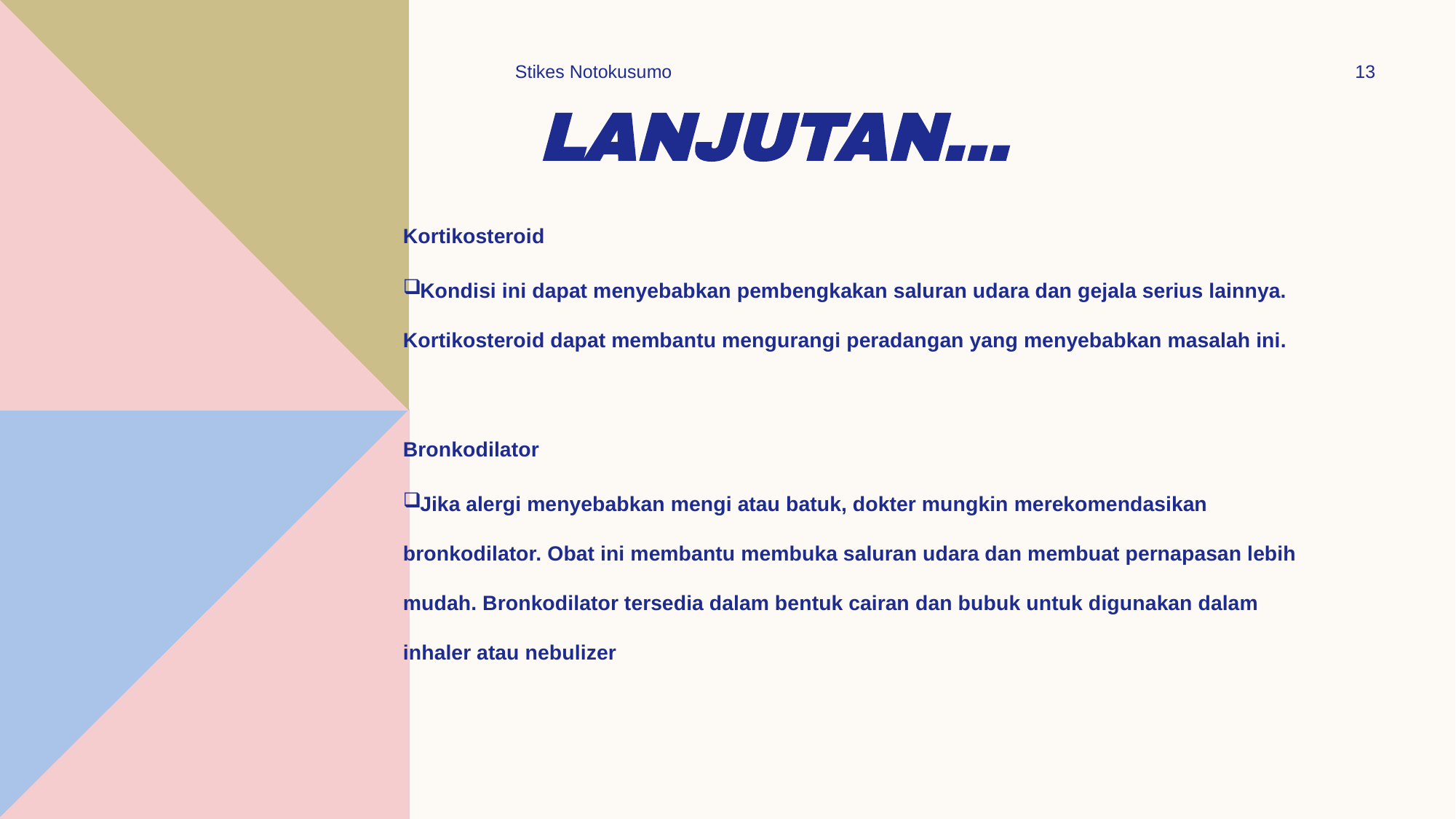

Stikes Notokusumo
13
# Lanjutan…
Kortikosteroid
Kondisi ini dapat menyebabkan pembengkakan saluran udara dan gejala serius lainnya. Kortikosteroid dapat membantu mengurangi peradangan yang menyebabkan masalah ini.

Bronkodilator
Jika alergi menyebabkan mengi atau batuk, dokter mungkin merekomendasikan bronkodilator. Obat ini membantu membuka saluran udara dan membuat pernapasan lebih mudah. Bronkodilator tersedia dalam bentuk cairan dan bubuk untuk digunakan dalam inhaler atau nebulizer